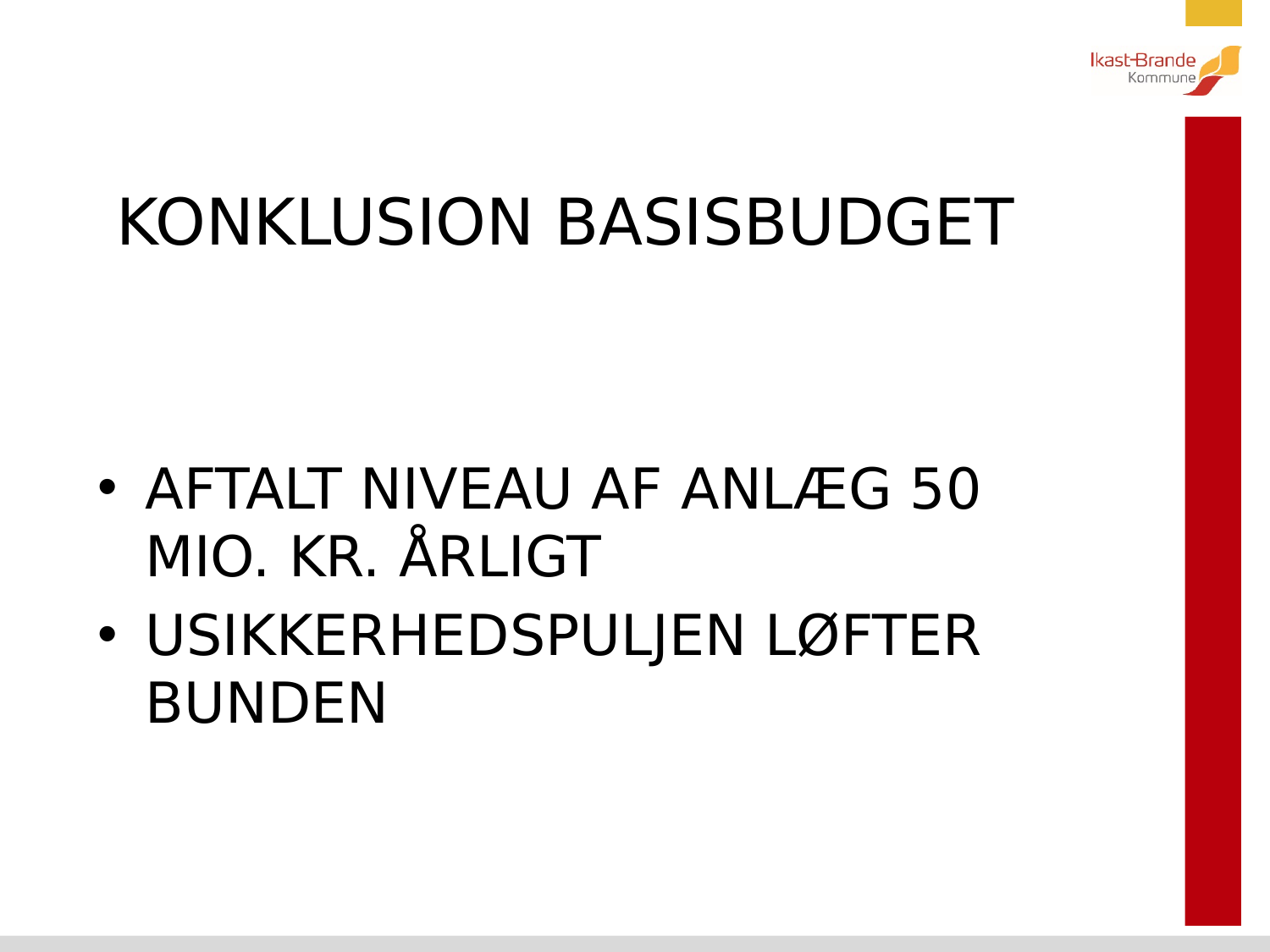

# KONKLUSION BASISBUDGET
AFTALT NIVEAU AF ANLÆG 50 MIO. KR. ÅRLIGT
USIKKERHEDSPULJEN LØFTER BUNDEN